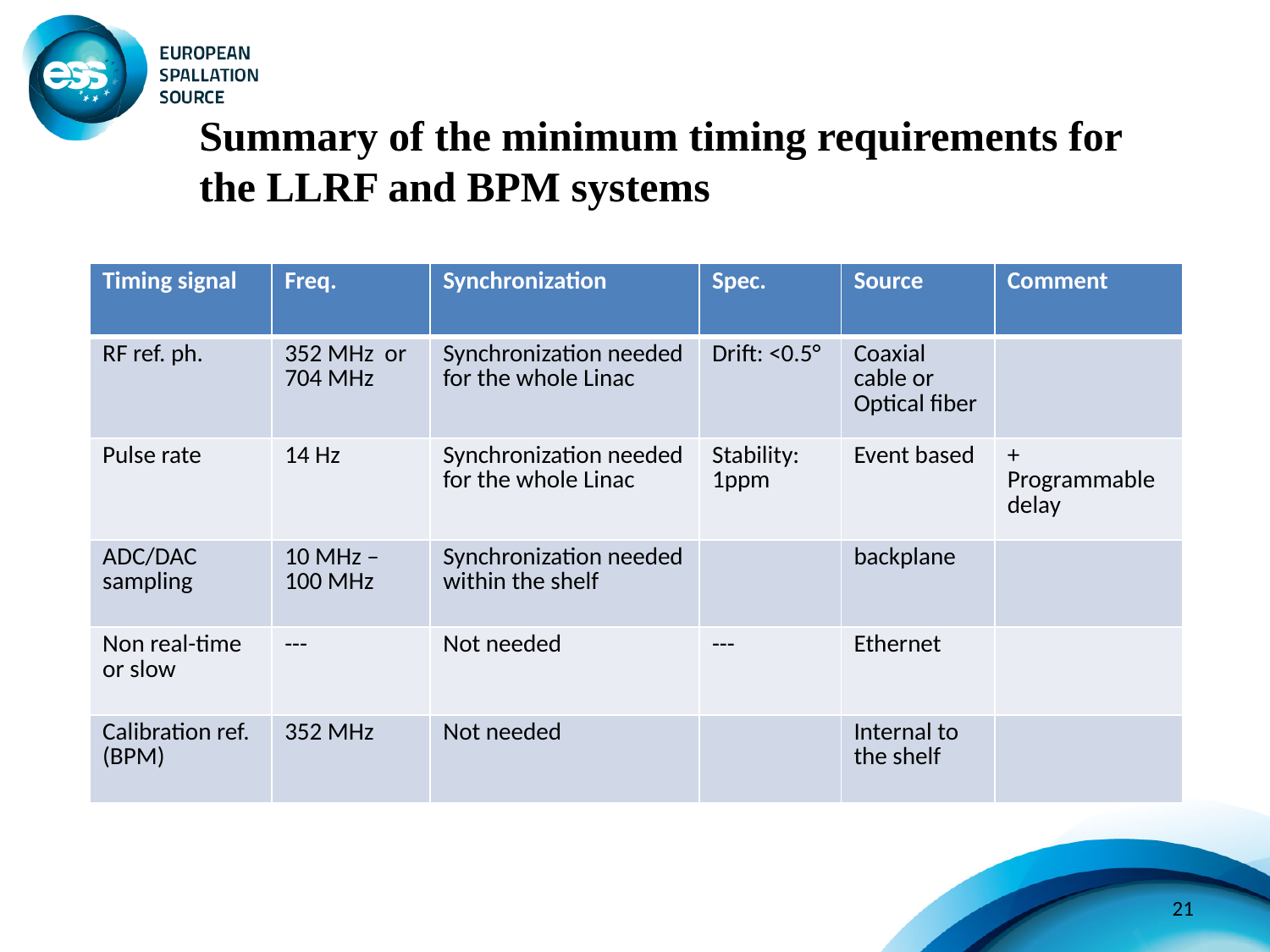

Summary of the minimum timing requirements for the LLRF and BPM systems
| Timing signal | Freq. | Synchronization | Spec. | Source | Comment |
| --- | --- | --- | --- | --- | --- |
| RF ref. ph. | 352 MHz or 704 MHz | Synchronization needed for the whole Linac | Drift: <0.5° | Coaxial cable or Optical fiber |  |
| Pulse rate | 14 Hz | Synchronization needed for the whole Linac | Stability: 1ppm | Event based | + Programmable delay |
| ADC/DAC sampling | 10 MHz – 100 MHz | Synchronization needed within the shelf |  | backplane |  |
| Non real-time or slow | --- | Not needed | --- | Ethernet |  |
| Calibration ref. (BPM) | 352 MHz | Not needed |  | Internal to the shelf |  |
21